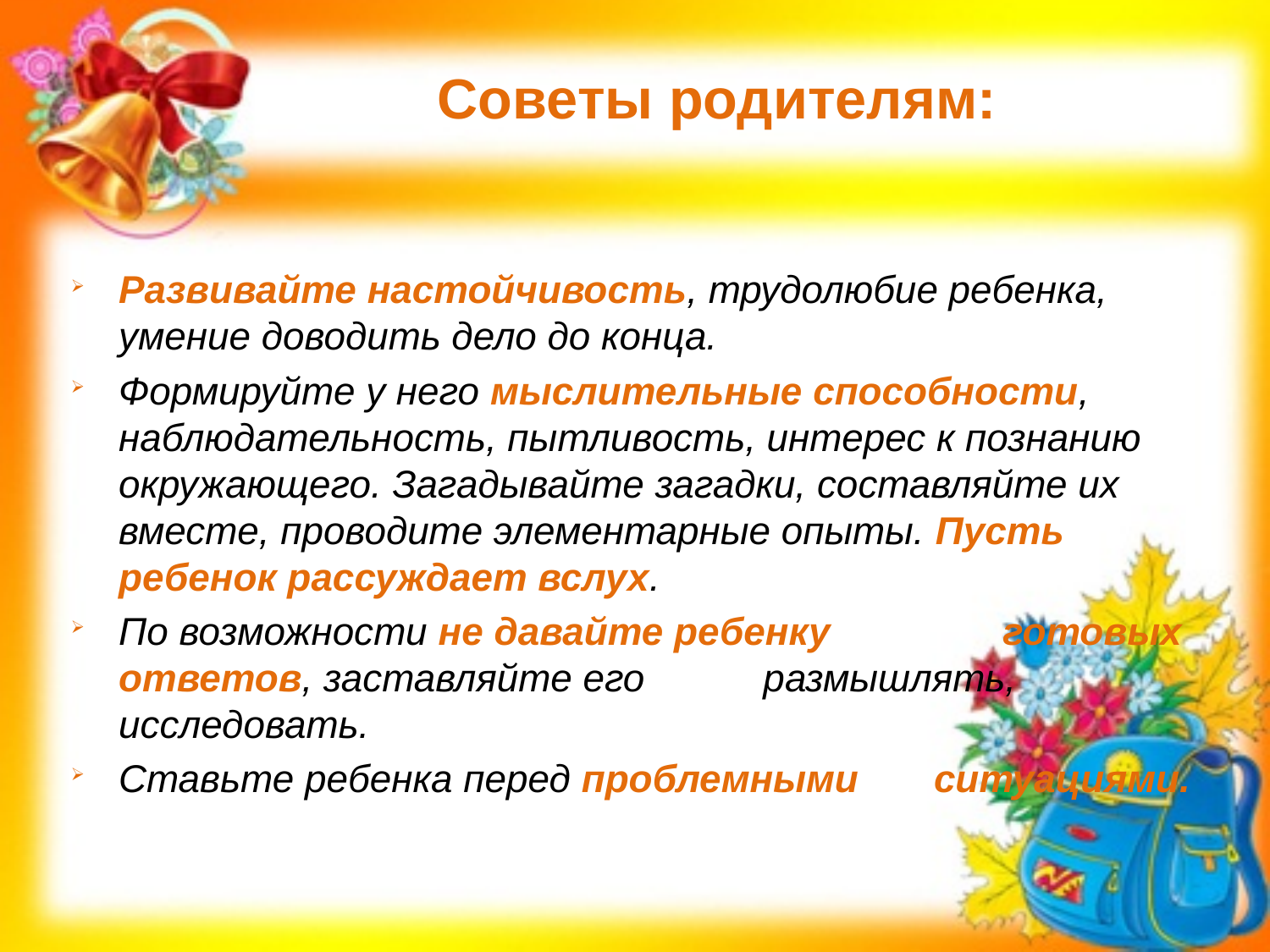

# Советы родителям:
Развивайте настойчивость, трудолюбие ребенка, умение доводить дело до конца.
Формируйте у него мыслительные способности, наблюдательность, пытливость, интерес к познанию окружающего. Загадывайте загадки, составляйте их вместе, проводите элементарные опыты. Пусть ребенок рассуждает вслух.
По возможности не давайте ребенку                готовых ответов, заставляйте его           размышлять, исследовать.
Ставьте ребенка перед проблемными       ситуациями.